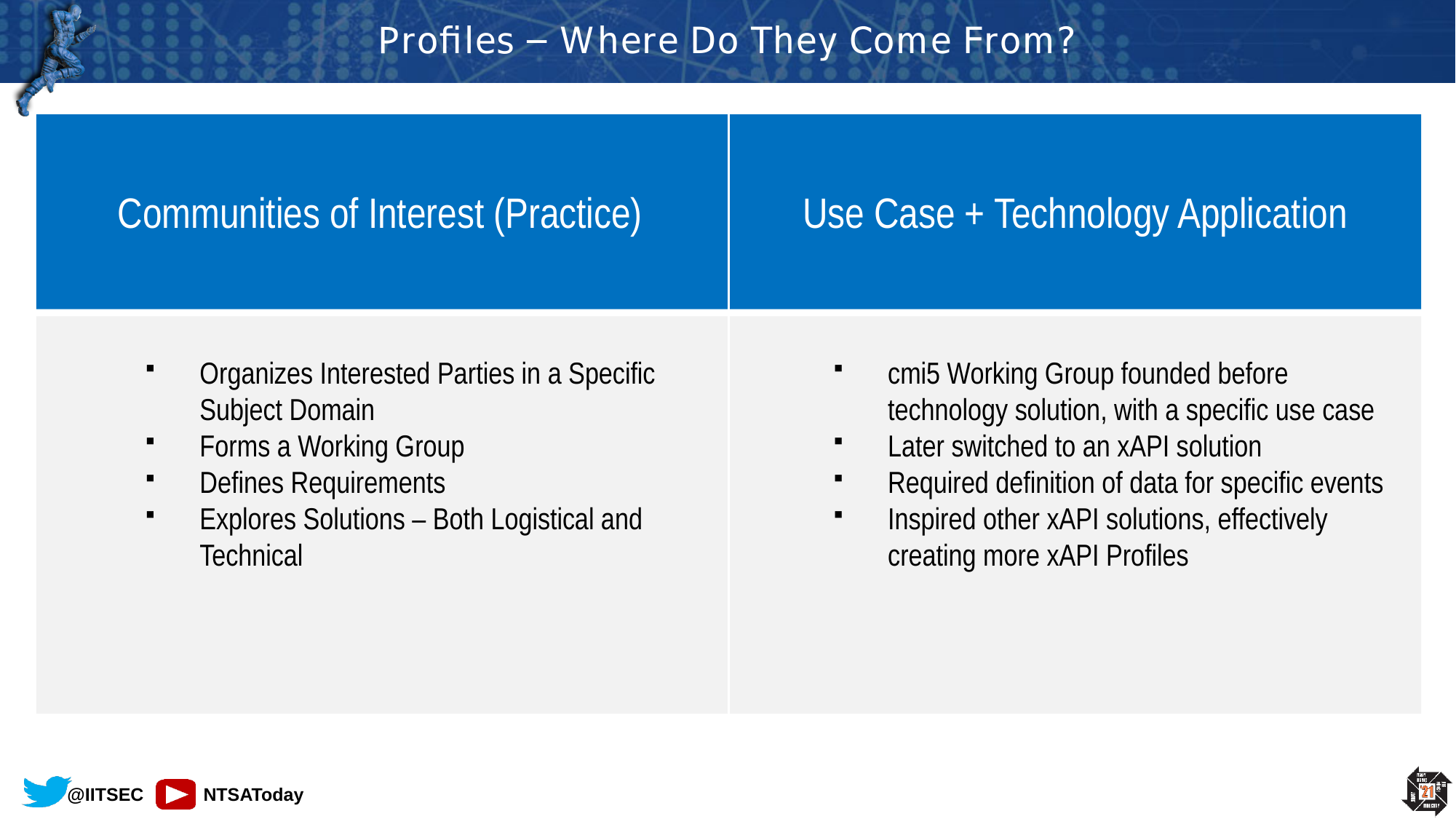

# Profiles – Where Do They Come From?

Communities of Interest (Practice)
Use Case + Technology Application

Organizes Interested Parties in a Specific Subject Domain
Forms a Working Group
Defines Requirements
Explores Solutions – Both Logistical and Technical
cmi5 Working Group founded before technology solution, with a specific use case
Later switched to an xAPI solution
Required definition of data for specific events
Inspired other xAPI solutions, effectively creating more xAPI Profiles